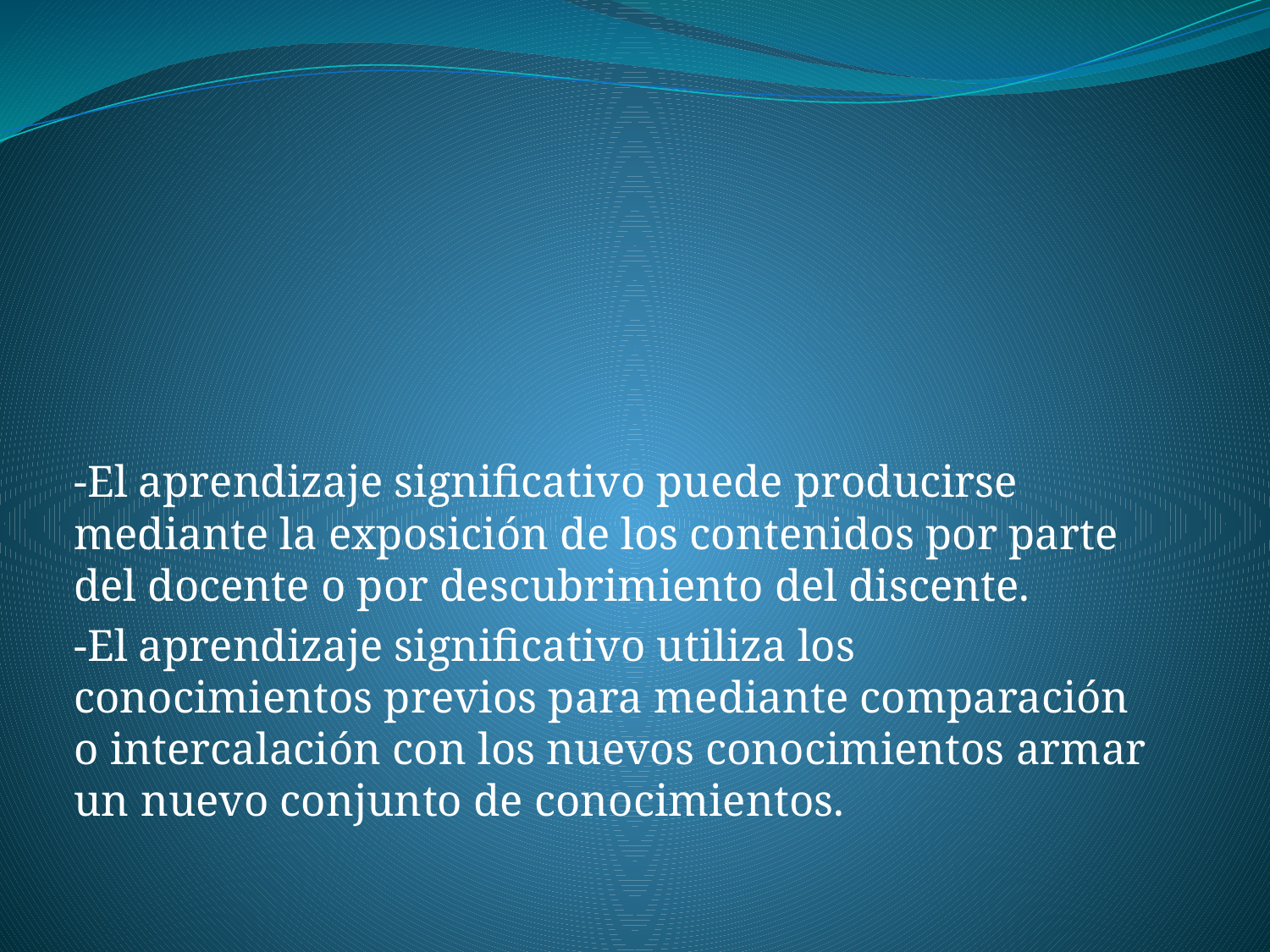

#
-El aprendizaje significativo puede producirse mediante la exposición de los contenidos por parte del docente o por descubrimiento del discente.
-El aprendizaje significativo utiliza los conocimientos previos para mediante comparación o intercalación con los nuevos conocimientos armar un nuevo conjunto de conocimientos.